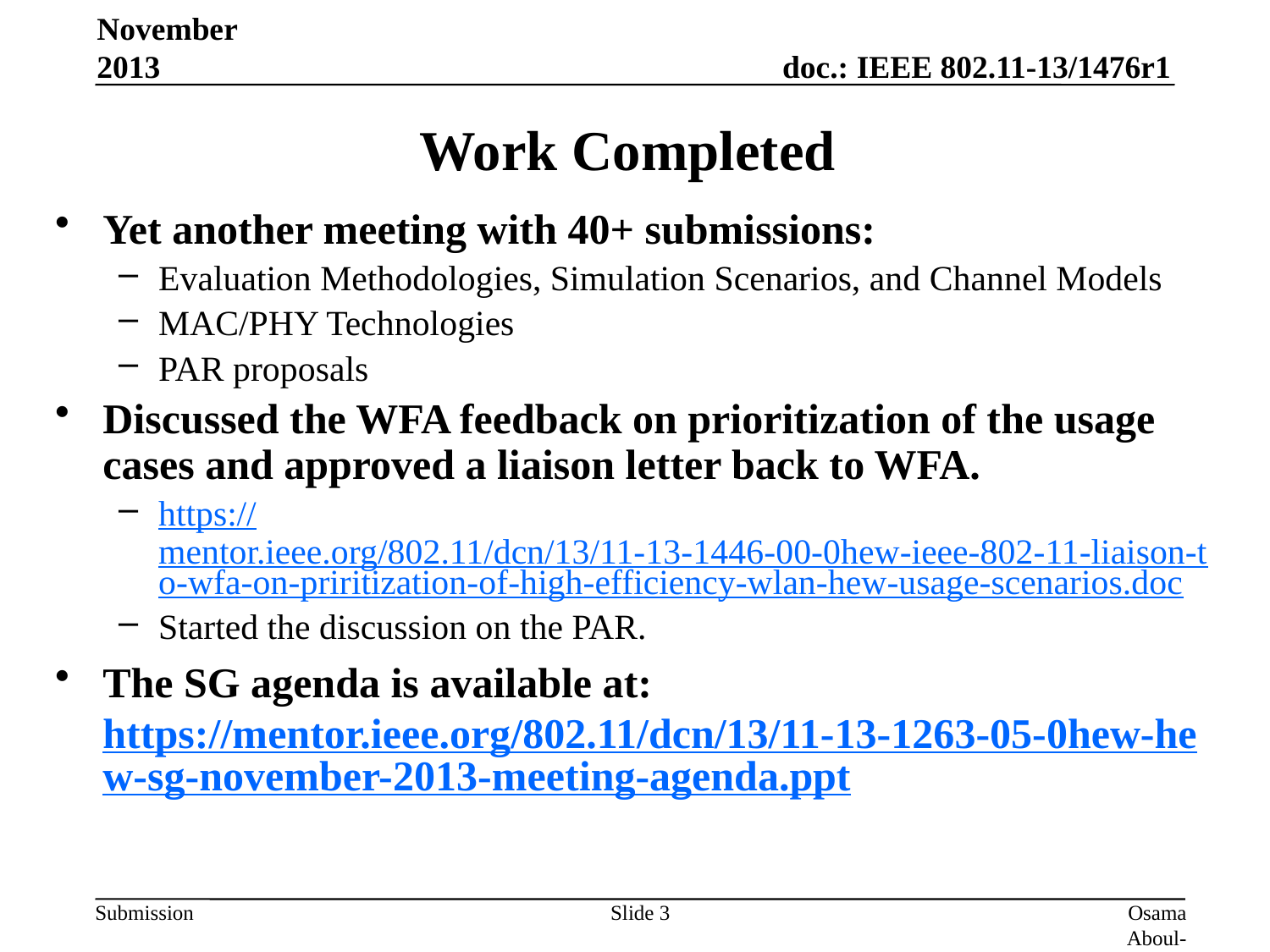

November 2013
# Work Completed
Yet another meeting with 40+ submissions:
Evaluation Methodologies, Simulation Scenarios, and Channel Models
MAC/PHY Technologies
PAR proposals
Discussed the WFA feedback on prioritization of the usage cases and approved a liaison letter back to WFA.
https://mentor.ieee.org/802.11/dcn/13/11-13-1446-00-0hew-ieee-802-11-liaison-to-wfa-on-priritization-of-high-efficiency-wlan-hew-usage-scenarios.doc
Started the discussion on the PAR.
The SG agenda is available at: https://mentor.ieee.org/802.11/dcn/13/11-13-1263-05-0hew-hew-sg-november-2013-meeting-agenda.ppt

Slide 3
Osama Aboul-Magd (Huawei Technologies)